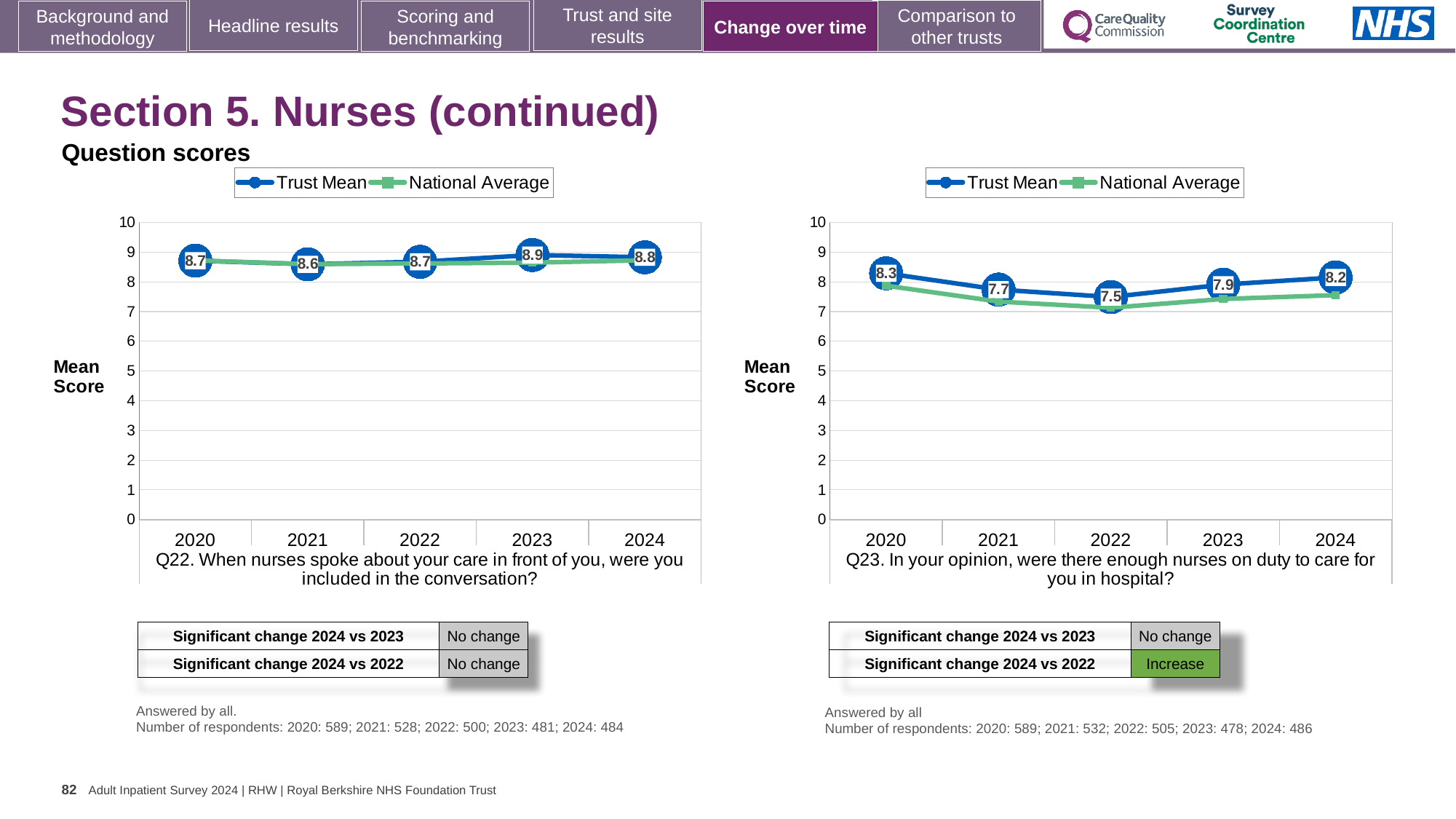

# Section 5. Nurses (continued)
Question scores

### Chart

| Category | Trust Mean | National Average |
|---|---|---|
| 2020 | 8.715050690393213 | 8.7236833998789 |
| 2021 | 8.59453300644152 | 8.597849585287333 |
| 2022 | 8.677023552393909 | 8.620818019232726 |
| 2023 | 8.905714205468408 | 8.647785295224693 |
| 2024 | 8.828880697315237 | 8.72793031996795 |

### Chart

| Category | Trust Mean | National Average |
|---|---|---|
| 2020 | 8.288780980131246 | 7.872189679197843 |
| 2021 | 7.741216826850835 | 7.337001090444097 |
| 2022 | 7.490637499893406 | 7.131068972405187 |
| 2023 | 7.908889658829525 | 7.426002125424722 |
| 2024 | 8.151544378485385 | 7.554067821635136 |
| Significant change 2024 vs 2023 | No change |
| --- | --- |
| Significant change 2024 vs 2022 | No change |
| Significant change 2024 vs 2023 | No change |
| --- | --- |
| Significant change 2024 vs 2022 | Increase |
Answered by all.
Number of respondents: 2020: 589; 2021: 528; 2022: 500; 2023: 481; 2024: 484

Answered by all
Number of respondents: 2020: 589; 2021: 532; 2022: 505; 2023: 478; 2024: 486

82